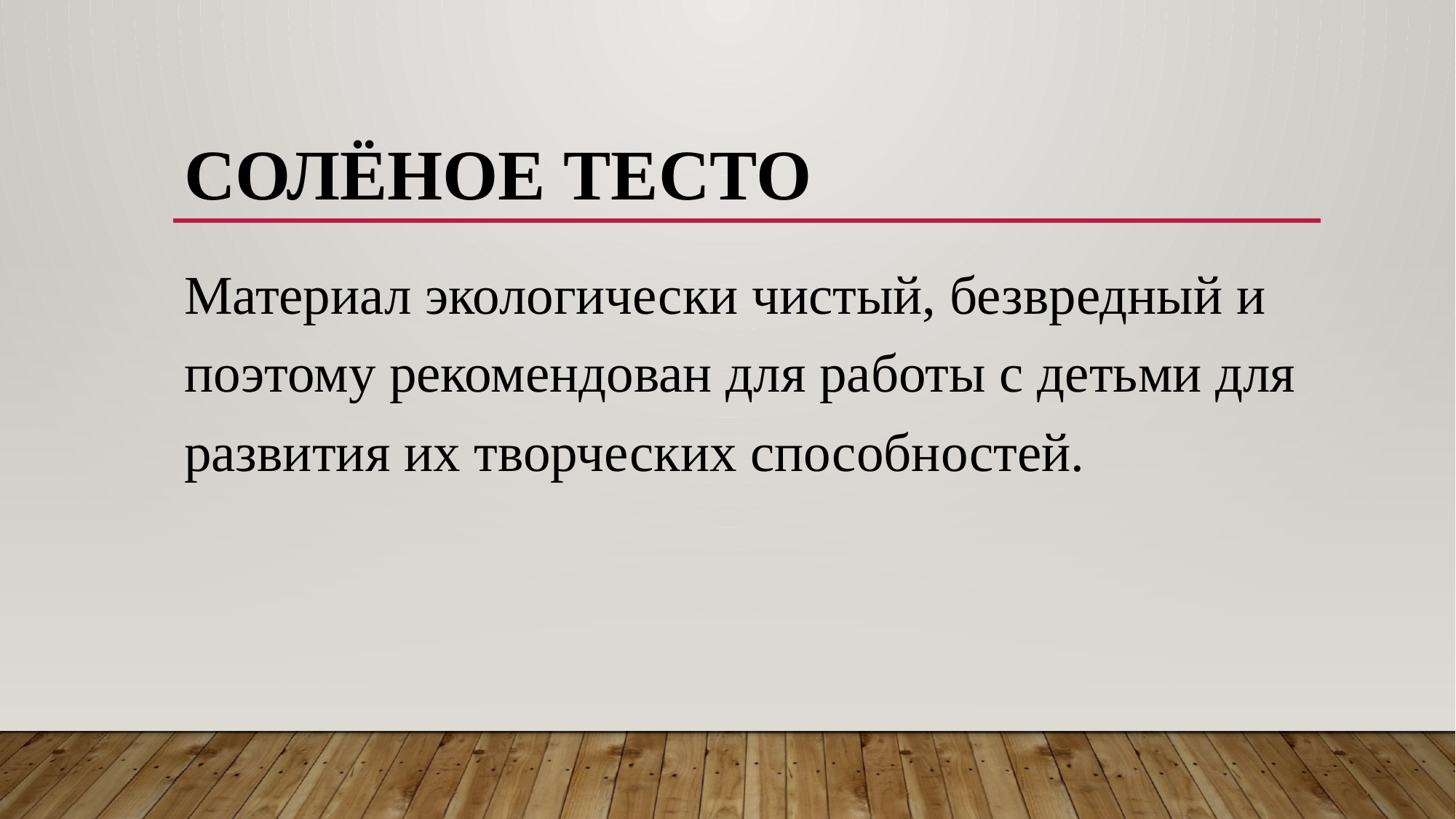

# Солёное тесто
Материал экологически чистый, безвредный и поэтому рекомендован для работы с детьми для развития их творческих способностей.